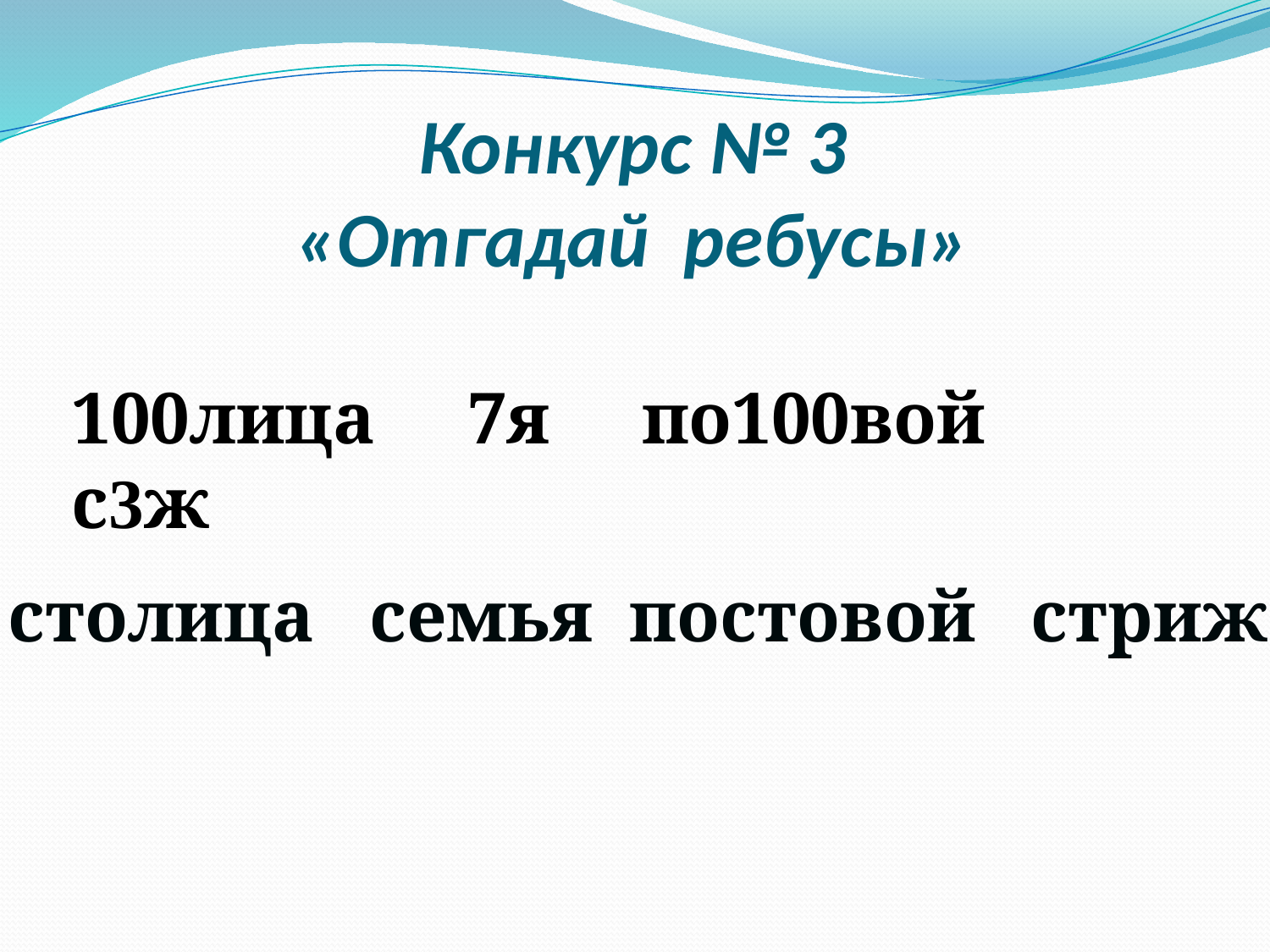

# Конкурс № 3 «Отгадай  ребусы»
100лица     7я     по100вой      с3ж
  столица   семья  постовой   стриж